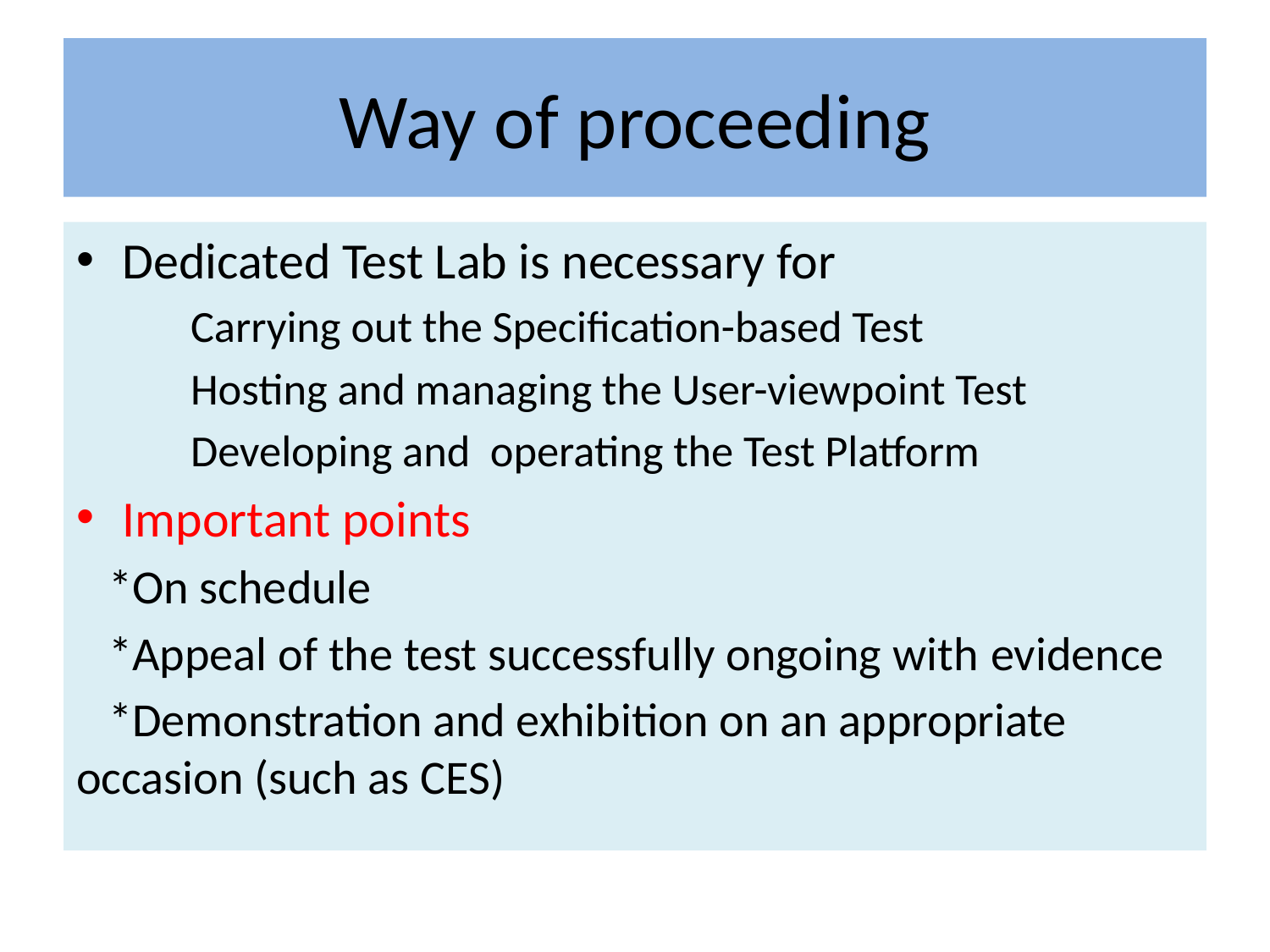

# Way of proceeding
Dedicated Test Lab is necessary for
	Carrying out the Specification-based Test
	Hosting and managing the User-viewpoint Test
	Developing and  operating the Test Platform
Important points
   *On schedule
   *Appeal of the test successfully ongoing with 	evidence
   *Demonstration and exhibition on an appropriate 	occasion (such as CES)